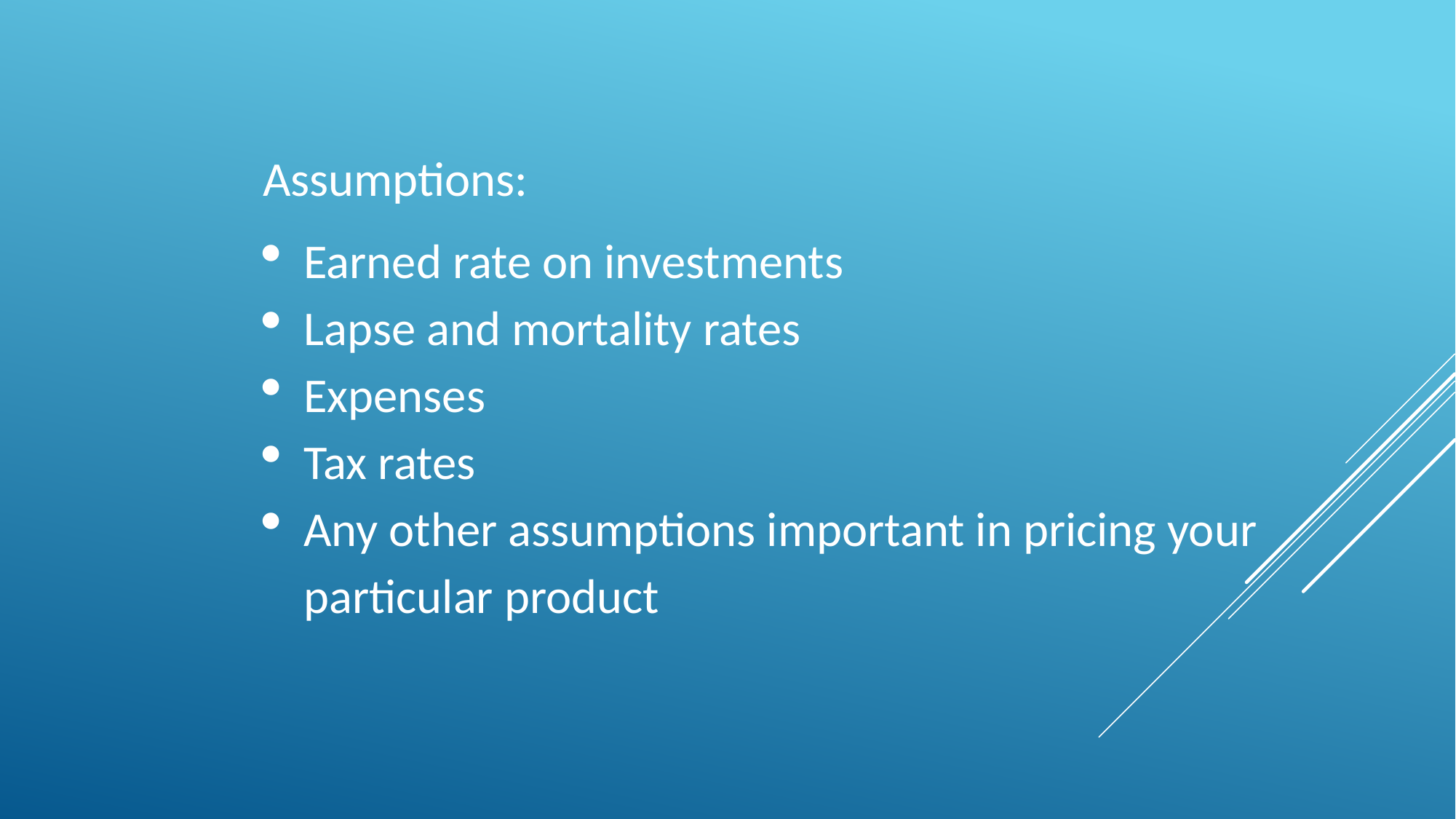

Assumptions:
Earned rate on investments
Lapse and mortality rates
Expenses
Tax rates
Any other assumptions important in pricing your particular product